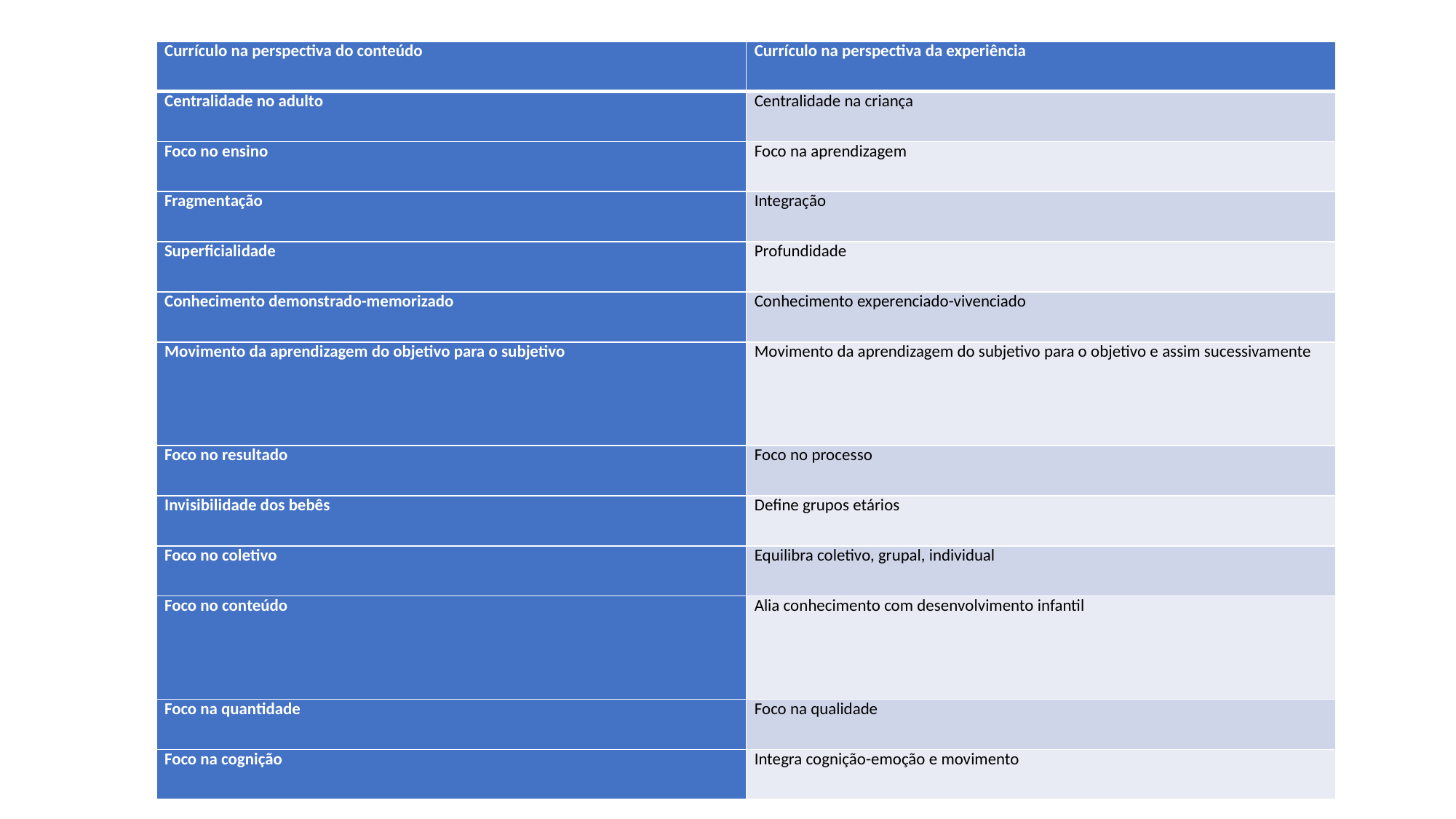

| Currículo na perspectiva do conteúdo | Currículo na perspectiva da experiência |
| --- | --- |
| Centralidade no adulto | Centralidade na criança |
| Foco no ensino | Foco na aprendizagem |
| Fragmentação | Integração |
| Superficialidade | Profundidade |
| Conhecimento demonstrado-memorizado | Conhecimento experenciado-vivenciado |
| Movimento da aprendizagem do objetivo para o subjetivo | Movimento da aprendizagem do subjetivo para o objetivo e assim sucessivamente |
| Foco no resultado | Foco no processo |
| Invisibilidade dos bebês | Define grupos etários |
| Foco no coletivo | Equilibra coletivo, grupal, individual |
| Foco no conteúdo | Alia conhecimento com desenvolvimento infantil |
| Foco na quantidade | Foco na qualidade |
| Foco na cognição | Integra cognição-emoção e movimento |